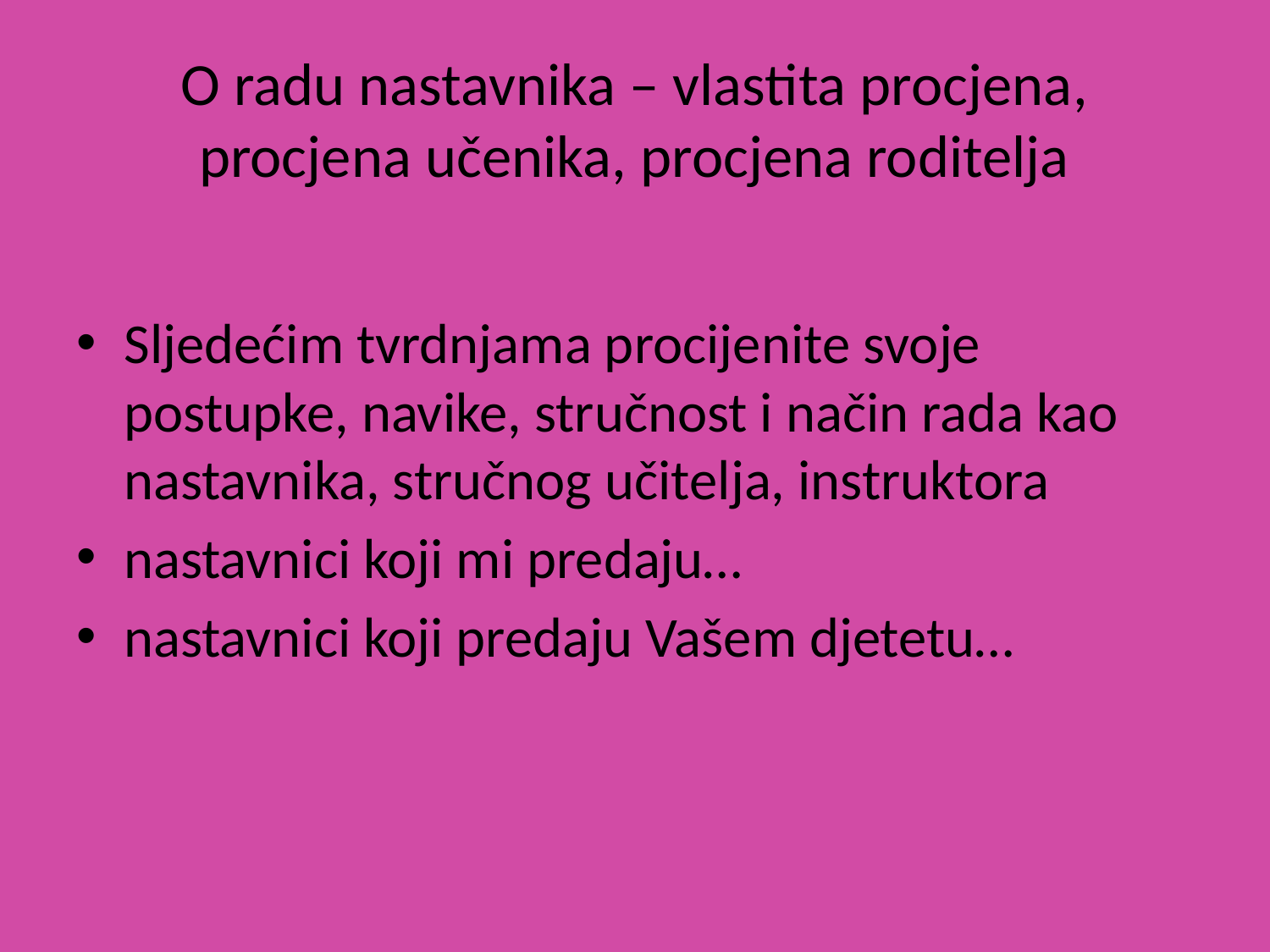

# O radu nastavnika – vlastita procjena, procjena učenika, procjena roditelja

Sljedećim tvrdnjama procijenite svoje postupke, navike, stručnost i način rada kao nastavnika, stručnog učitelja, instruktora
nastavnici koji mi predaju…
nastavnici koji predaju Vašem djetetu…